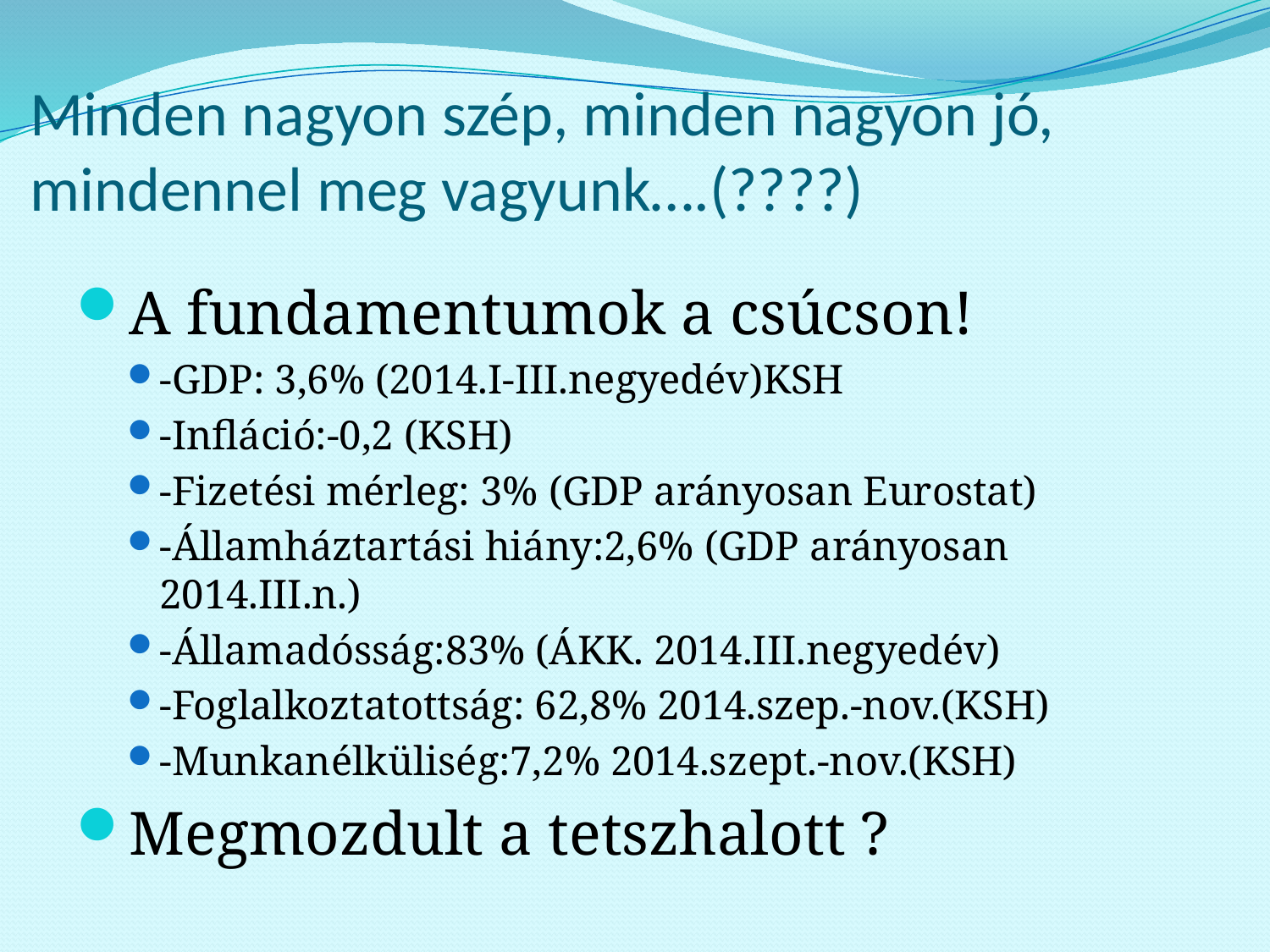

# Minden nagyon szép, minden nagyon jó, mindennel meg vagyunk….(????)
A fundamentumok a csúcson!
-GDP: 3,6% (2014.I-III.negyedév)KSH
-Infláció:-0,2 (KSH)
-Fizetési mérleg: 3% (GDP arányosan Eurostat)
-Államháztartási hiány:2,6% (GDP arányosan 2014.III.n.)
-Államadósság:83% (ÁKK. 2014.III.negyedév)
-Foglalkoztatottság: 62,8% 2014.szep.-nov.(KSH)
-Munkanélküliség:7,2% 2014.szept.-nov.(KSH)
Megmozdult a tetszhalott ?